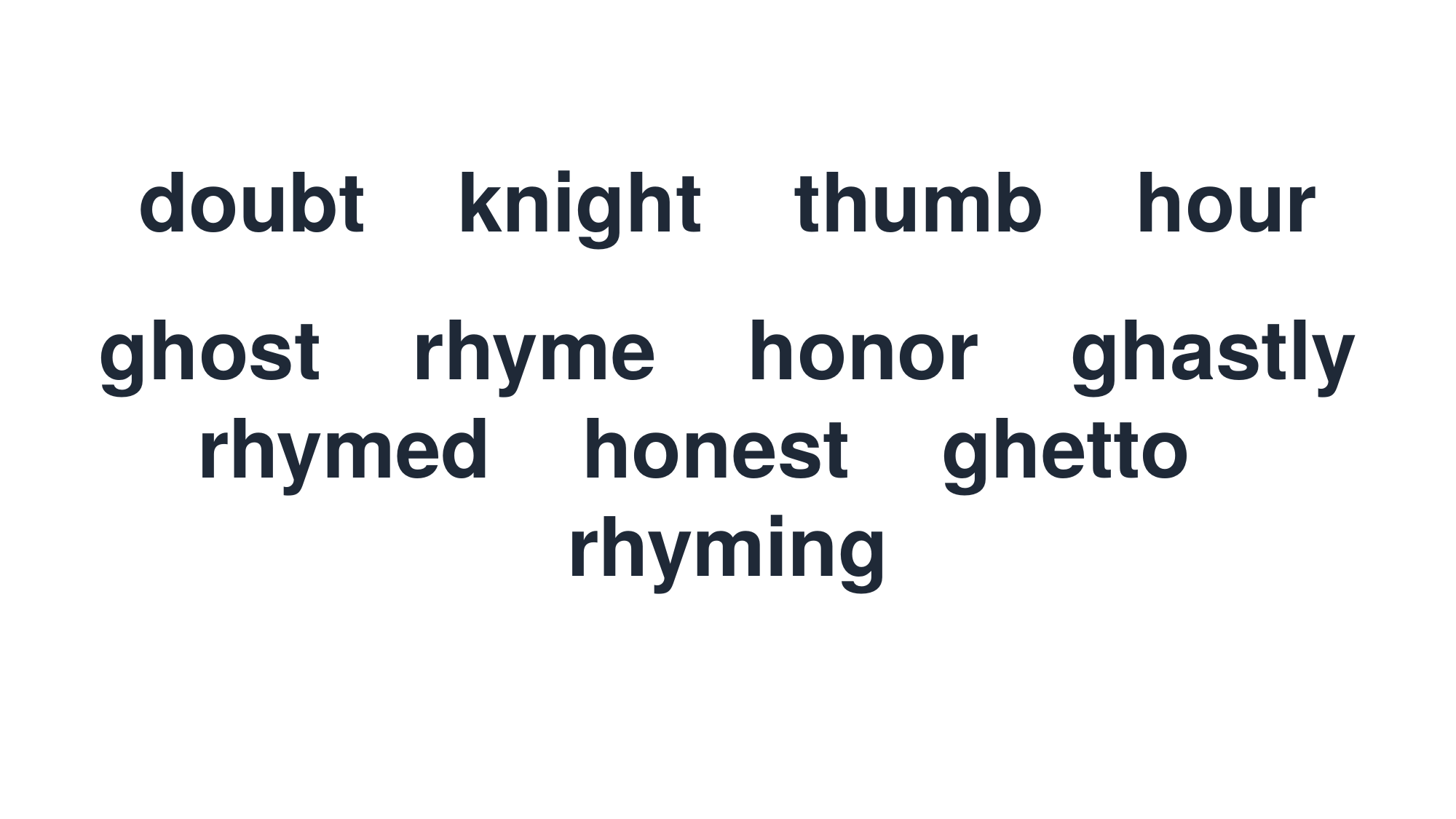

doubt    knight    thumb    hour
ghost    rhyme    honor    ghastly
rhymed    honest    ghetto    rhyming